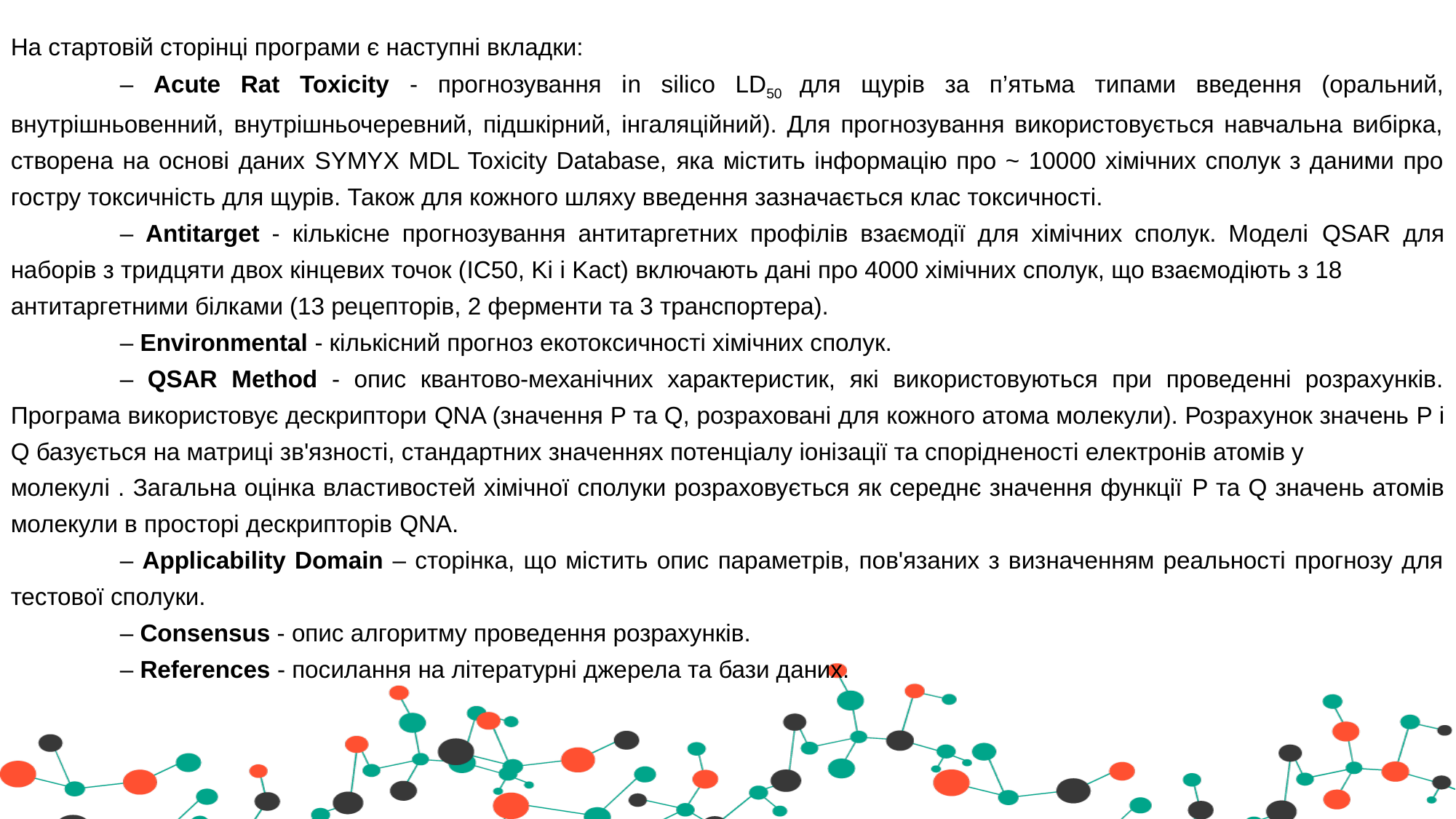

На стартовій сторінці програми є наступні вкладки:
	‒ Acute Rat Toxicity - прогнозування іn silico LD50 для щурів за п’ятьма типами введення (оральний, внутрішньовенний, внутрішньочеревний, підшкірний, інгаляційний). Для прогнозування використовується навчальна вибірка, створена на основі даних SYMYX MDL Toxicity Database, яка містить інформацію про ~ 10000 хімічних сполук з даними про гостру токсичність для щурів. Також для кожного шляху введення зазначається клас токсичності.
	‒ Antitarget - кількісне прогнозування антитаргетних профілів взаємодії для хімічних сполук. Моделі QSAR для наборів з тридцяти двох кінцевих точок (IC50, Ki і Kact) включають дані про 4000 хімічних сполук, що взаємодіють з 18
антитаргетними білками (13 рецепторів, 2 ферменти та 3 транспортера).
	‒ Environmental - кількісний прогноз екотоксичності хімічних сполук.
	‒ QSAR Method - опис квантово-механічних характеристик, які використовуються при проведенні розрахунків. Програма використовує дескриптори QNA (значення P та Q, розраховані для кожного атома молекули). Розрахунок значень P і Q базується на матриці зв'язності, стандартних значеннях потенціалу іонізації та спорідненості електронів атомів у
молекулі . Загальна оцінка властивостей хімічної сполуки розраховується як середнє значення функції P та Q значень атомів молекули в просторі дескрипторів QNA.
	‒ Applicability Domain ‒ сторінка, що містить опис параметрів, пов'язаних з визначенням реальності прогнозу для тестової сполуки.
	‒ Consensus - опис алгоритму проведення розрахунків.
	‒ References - посилання на літературні джерела та бази даних.